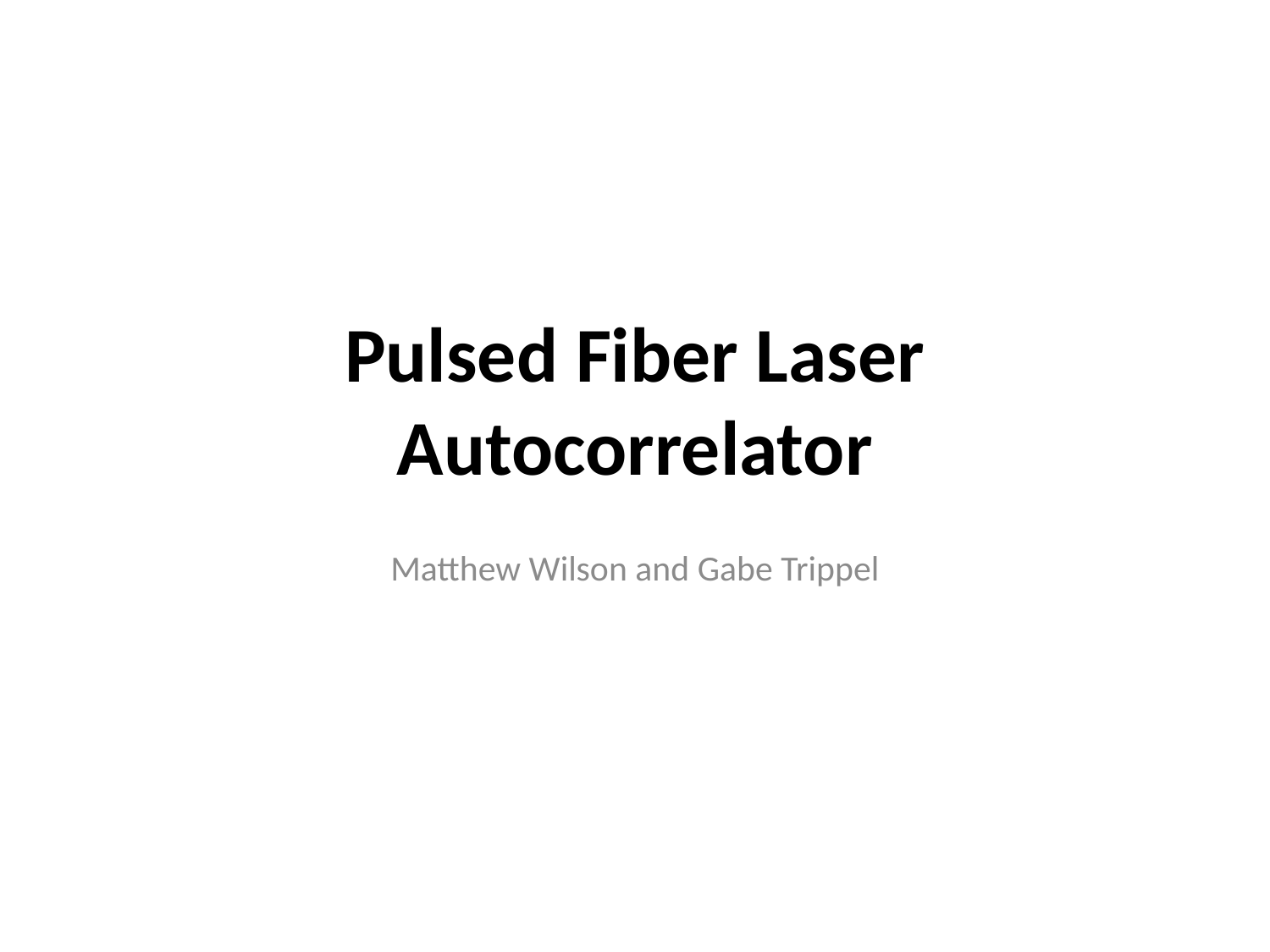

# Pulsed Fiber Laser Autocorrelator
Matthew Wilson and Gabe Trippel